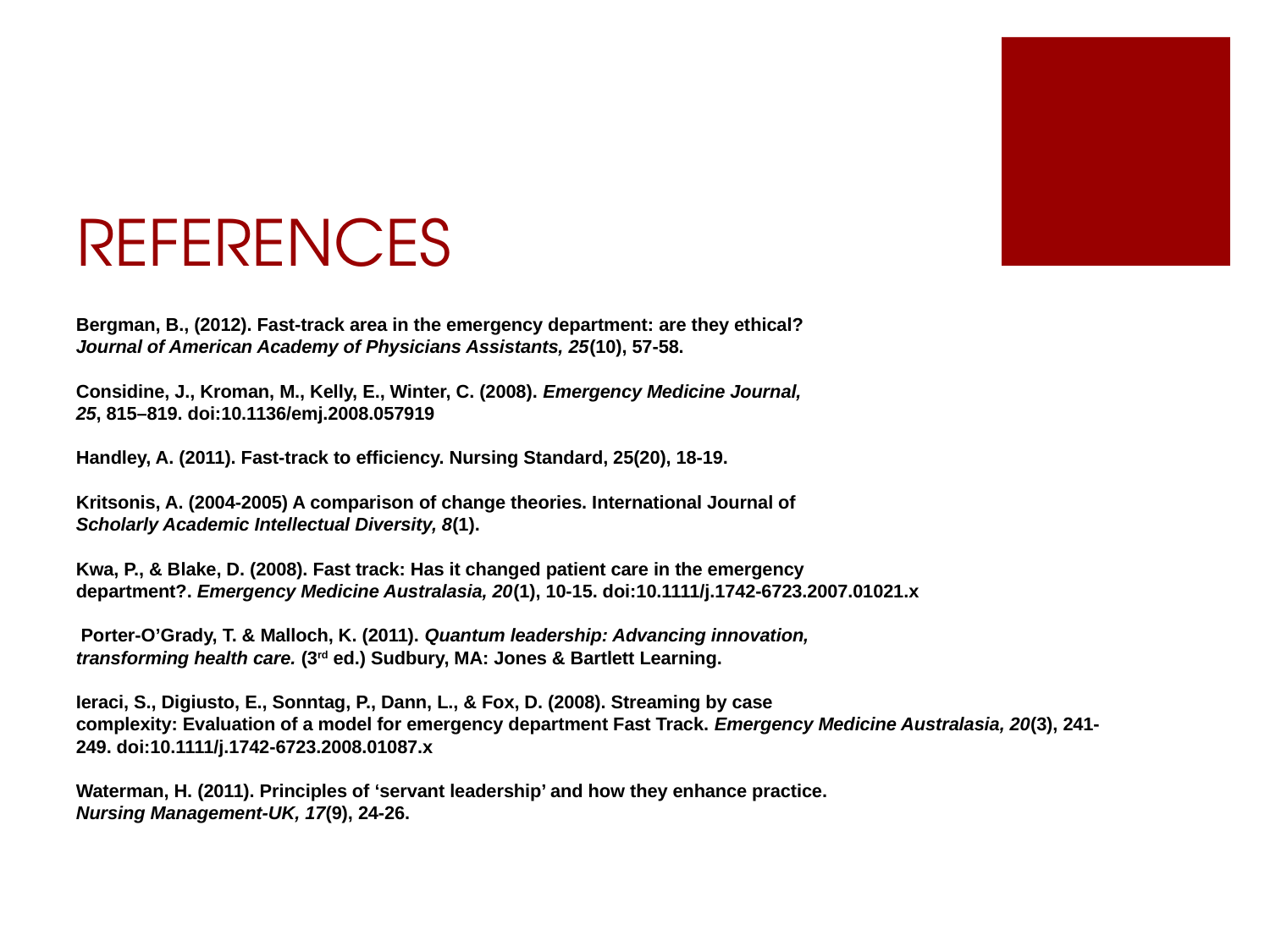

# REFERENCES

Bergman, B., (2012). Fast-track area in the emergency department: are they ethical?
Journal of American Academy of Physicians Assistants, 25(10), 57-58.

Considine, J., Kroman, M., Kelly, E., Winter, C. (2008). Emergency Medicine Journal,
25, 815–819. doi:10.1136/emj.2008.057919

Handley, A. (2011). Fast-track to efficiency. Nursing Standard, 25(20), 18-19.

Kritsonis, A. (2004-2005) A comparison of change theories. International Journal of
Scholarly Academic Intellectual Diversity, 8(1).

Kwa, P., & Blake, D. (2008). Fast track: Has it changed patient care in the emergency
department?. Emergency Medicine Australasia, 20(1), 10-15. doi:10.1111/j.1742-6723.2007.01021.x

 Porter-O’Grady, T. & Malloch, K. (2011). Quantum leadership: Advancing innovation,
transforming health care. (3rd ed.) Sudbury, MA: Jones & Bartlett Learning.

Ieraci, S., Digiusto, E., Sonntag, P., Dann, L., & Fox, D. (2008). Streaming by case
complexity: Evaluation of a model for emergency department Fast Track. Emergency Medicine Australasia, 20(3), 241-249. doi:10.1111/j.1742-6723.2008.01087.x

Waterman, H. (2011). Principles of ‘servant leadership’ and how they enhance practice.
Nursing Management-UK, 17(9), 24-26.